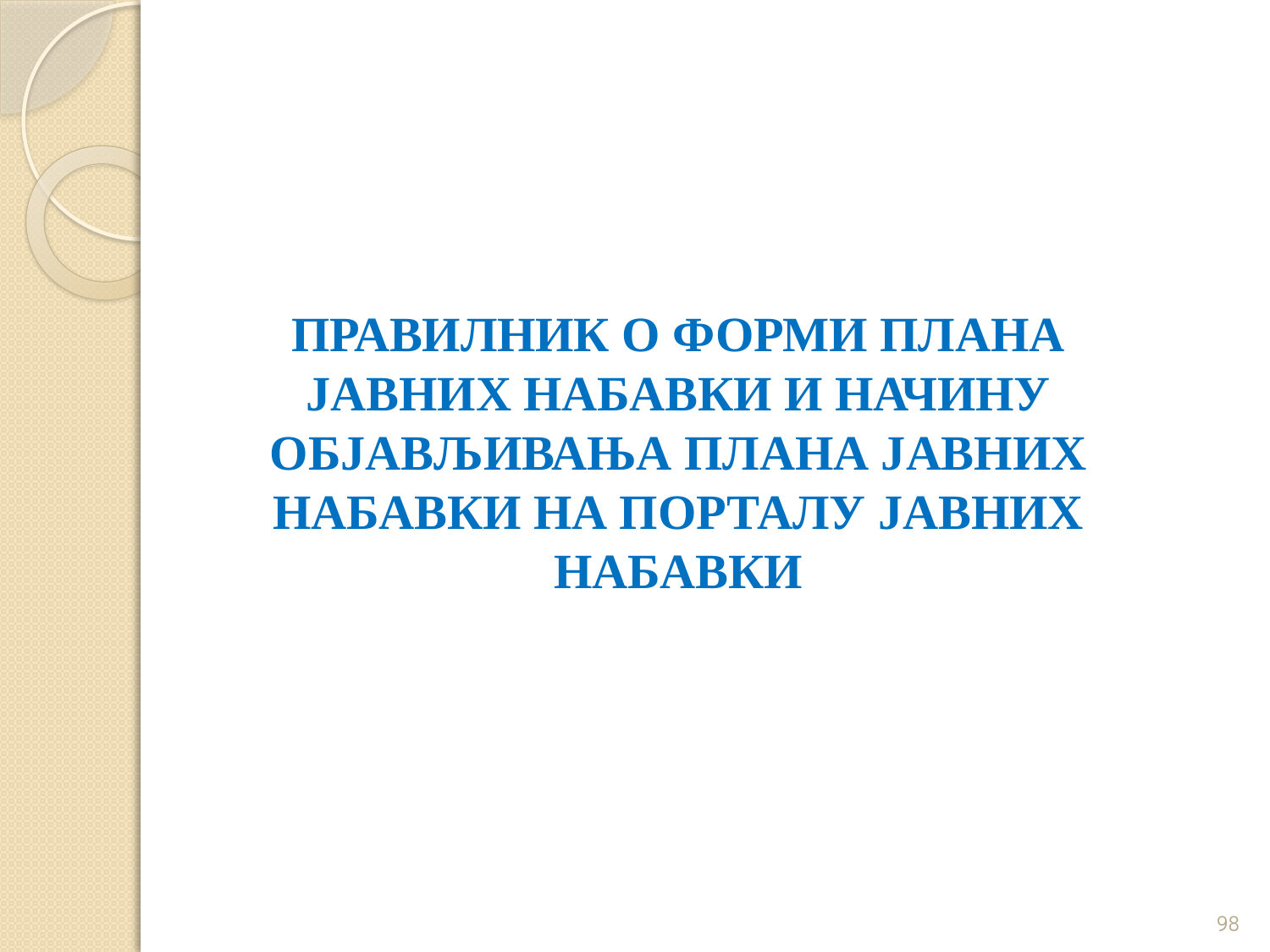

ПРАВИЛНИК О ФОРМИ ПЛАНА ЈАВНИХ НАБАВКИ И НАЧИНУ ОБЈАВЉИВАЊА ПЛАНА ЈАВНИХ НАБАВКИ НА ПОРТАЛУ ЈАВНИХ НАБАВКИ
98